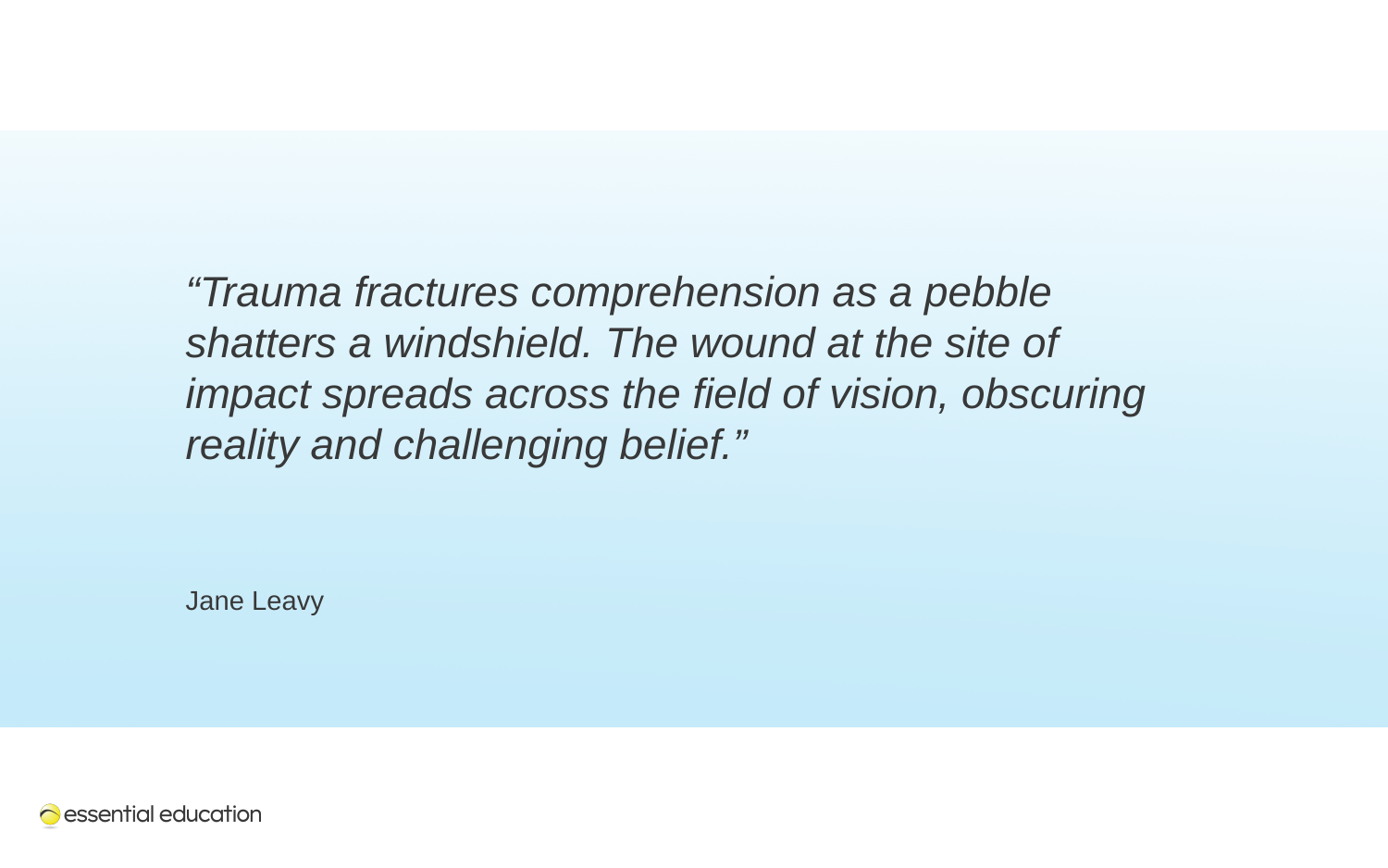

“Trauma fractures comprehension as a pebble shatters a windshield. The wound at the site of impact spreads across the field of vision, obscuring reality and challenging belief.”
Jane Leavy